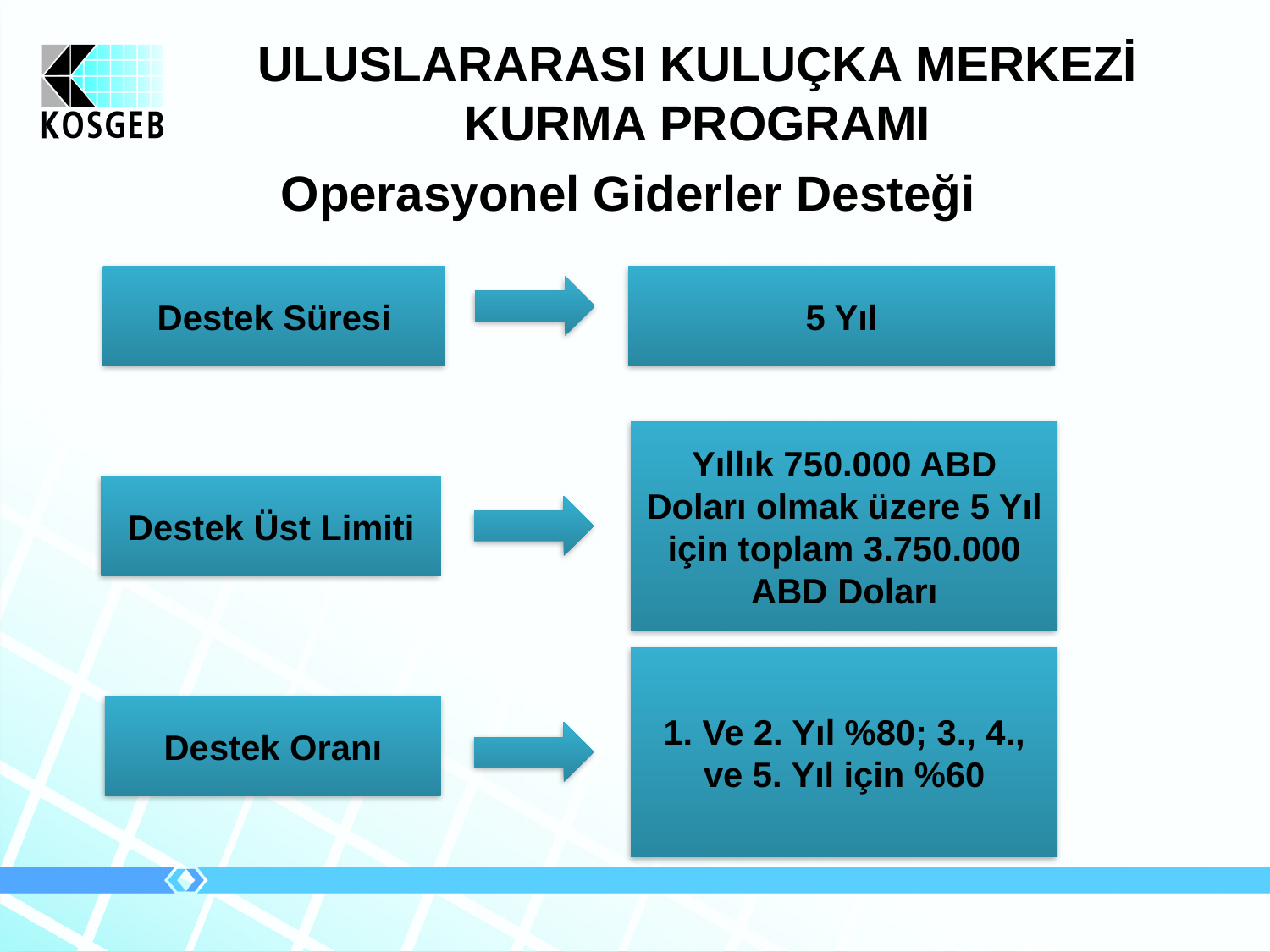

ULUSLARARASI KULUÇKA MERKEZİ KURMA PROGRAMI
Operasyonel Giderler Desteği
Destek Süresi
5 Yıl

Yıllık 750.000 ABD Doları olmak üzere 5 Yıl için toplam 3.750.000 ABD Doları
Destek Üst Limiti

1. Ve 2. Yıl %80; 3., 4., ve 5. Yıl için %60
Destek Oranı